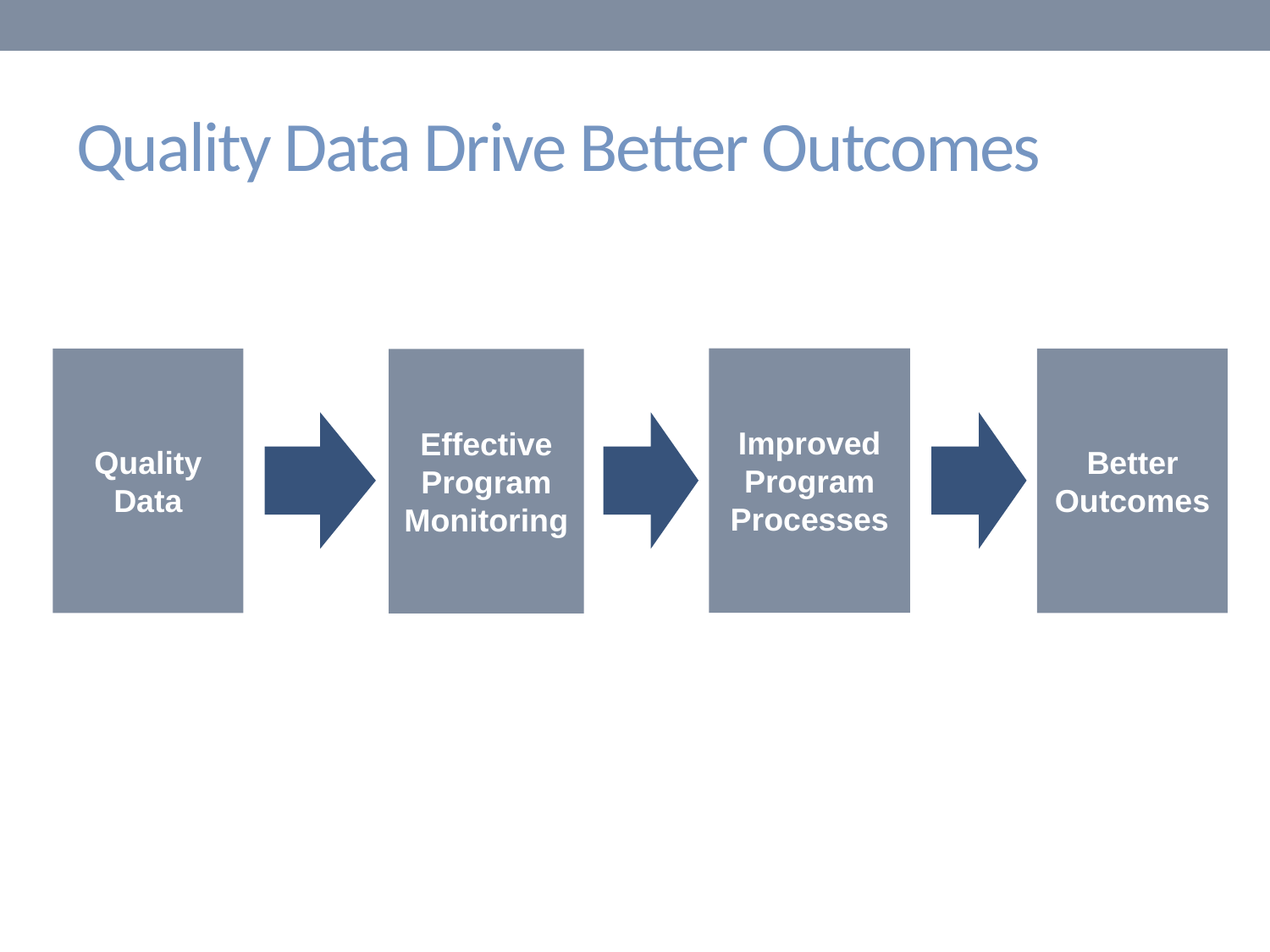

# Quality Data Drive Better Outcomes
Improved Program Processes
Quality Data
Better Outcomes
Effective Program Monitoring